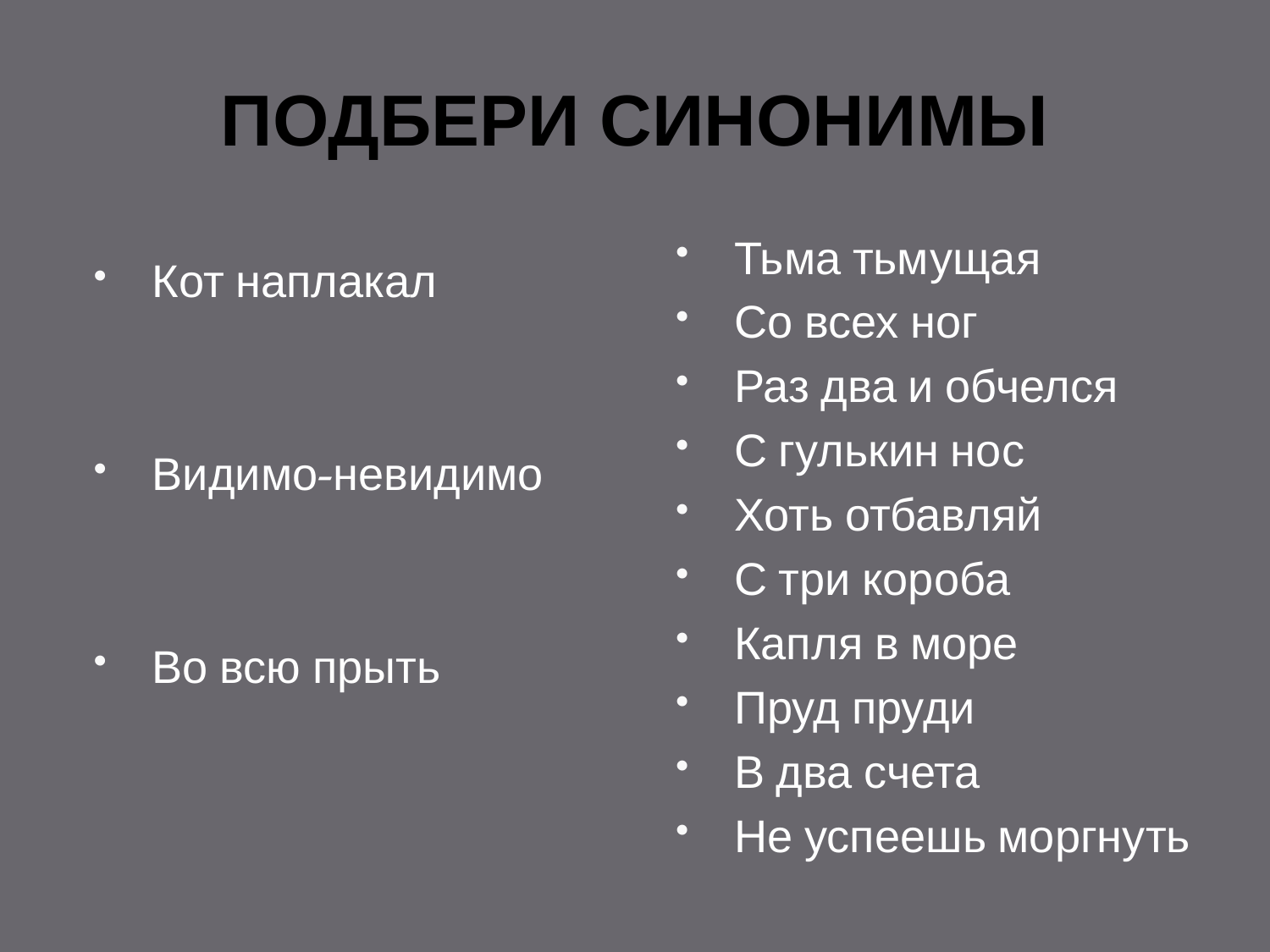

# ПОДБЕРИ СИНОНИМЫ
Кот наплакал

Видимо-невидимо

Во всю прыть

Тьма тьмущая
Со всех ног
Раз два и обчелся
С гулькин нос
Хоть отбавляй
С три короба
Капля в море
Пруд пруди
В два счета
Не успеешь моргнуть